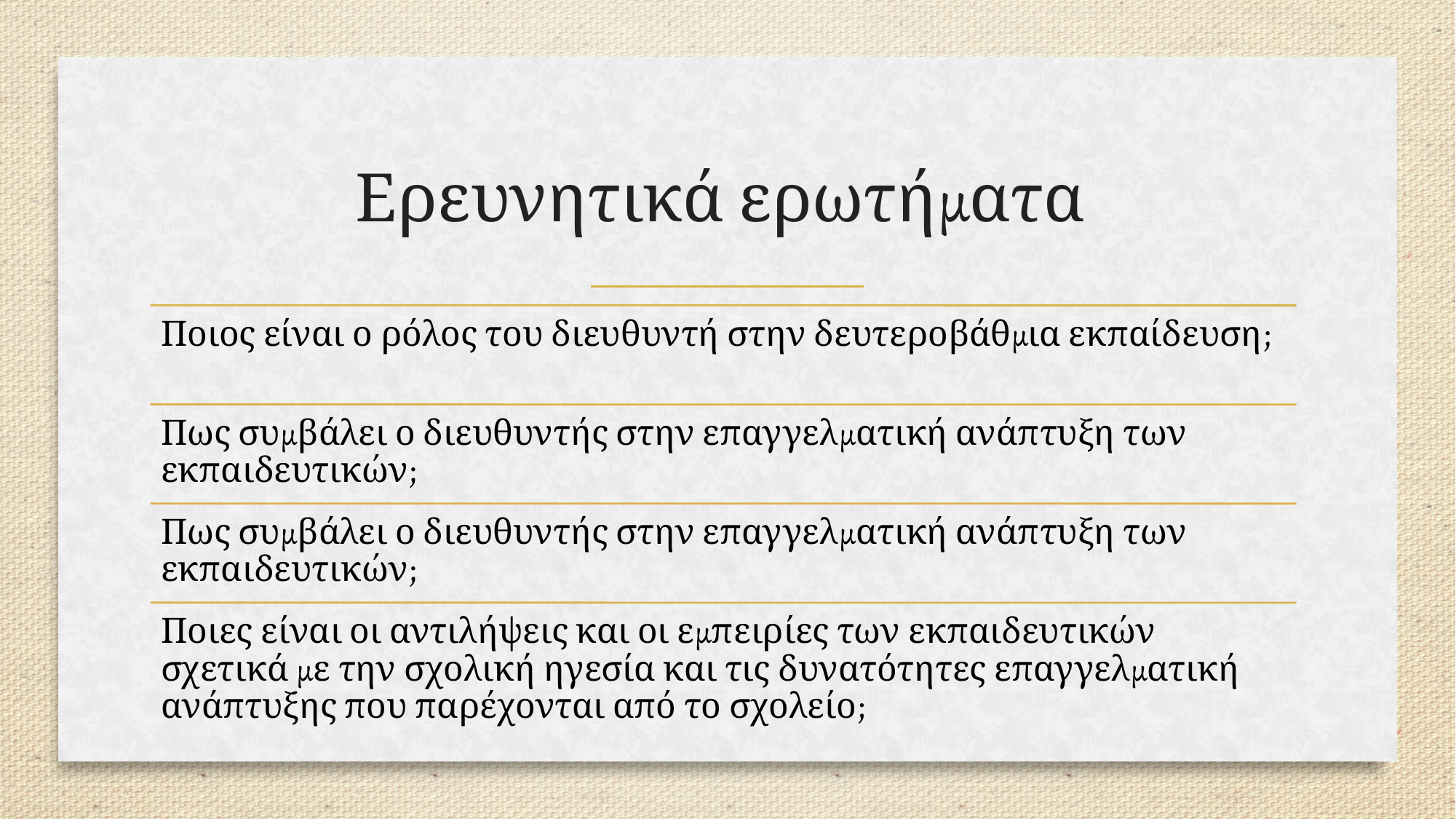

# Ερευνητικά ερωτήματα
Ποιος είναι ο ρόλος του διευθυντή στην δευτεροβάθμια εκπαίδευση;
Πως συμβάλει ο διευθυντής στην επαγγελματική ανάπτυξη των εκπαιδευτικών;
Πως συμβάλει ο διευθυντής στην επαγγελματική ανάπτυξη των εκπαιδευτικών;
Ποιες είναι οι αντιλήψεις και οι εμπειρίες των εκπαιδευτικών σχετικά με την σχολική ηγεσία και τις δυνατότητες επαγγελματική ανάπτυξης που παρέχονται από το σχολείο;